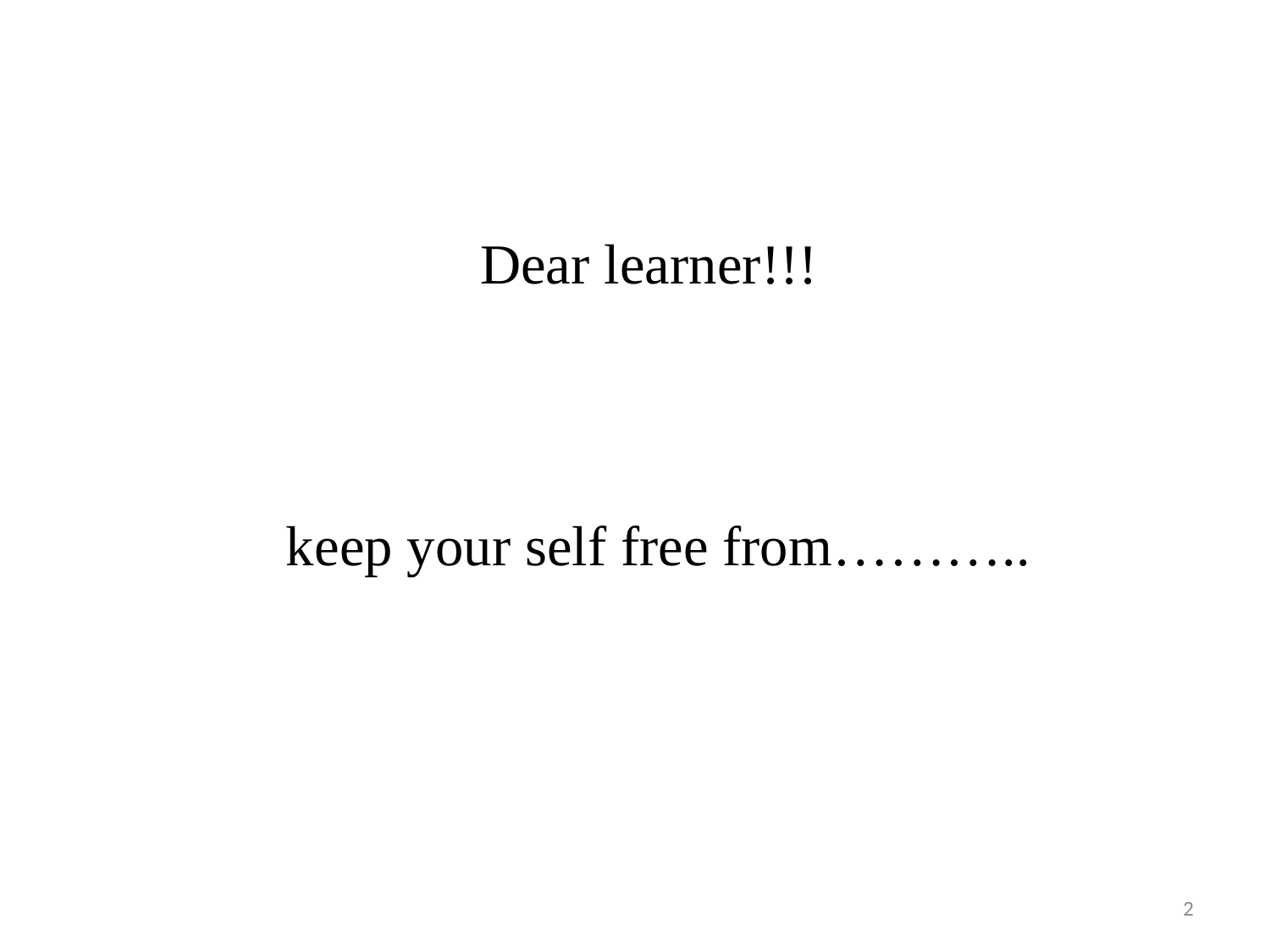

Dear learner!!!
keep your self free from………..
2